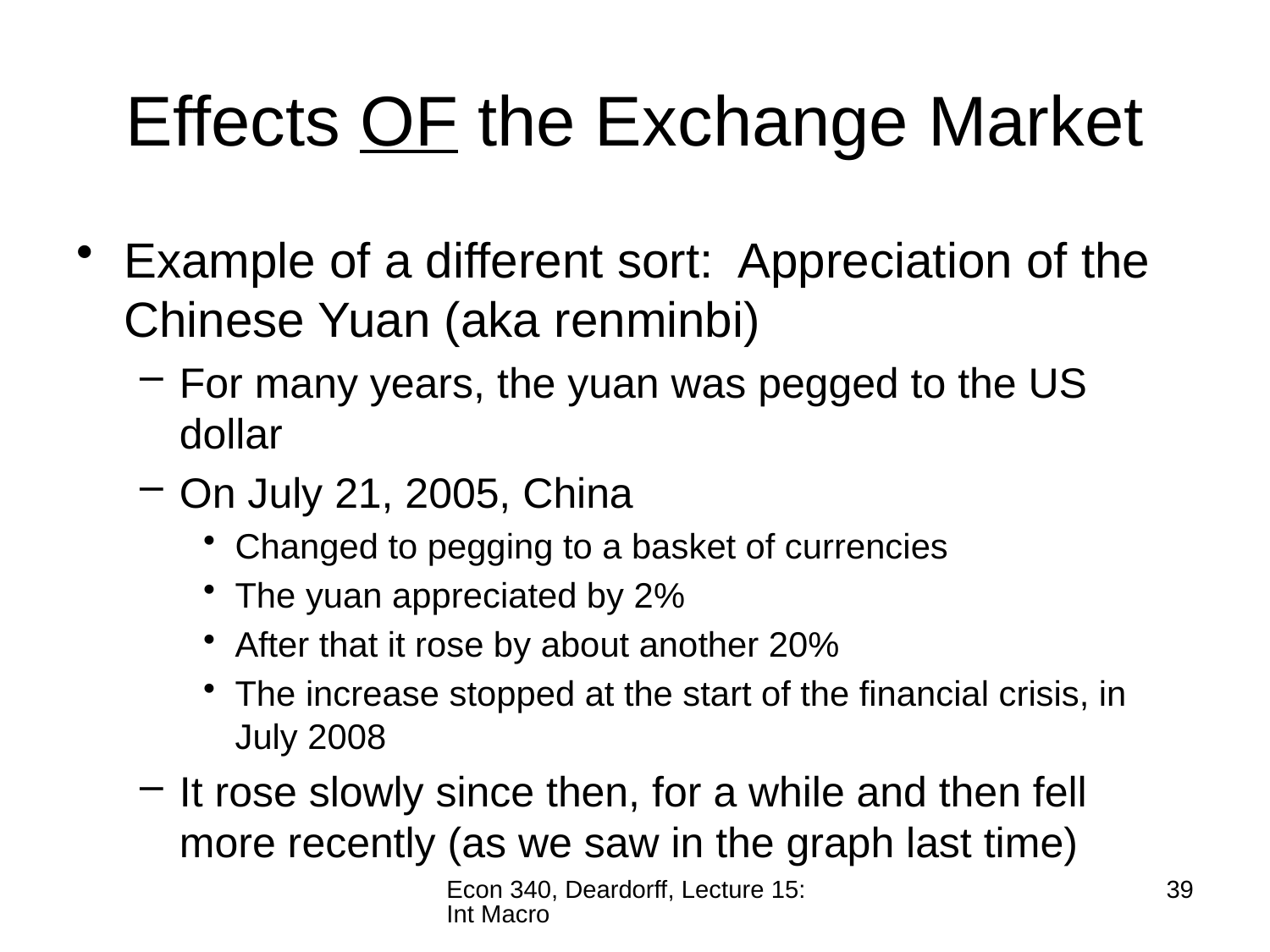

# Effects OF the Exchange Market
Example of a different sort:  Appreciation of the Chinese Yuan (aka renminbi)
For many years, the yuan was pegged to the US dollar
On July 21, 2005, China
Changed to pegging to a basket of currencies
The yuan appreciated by 2%
After that it rose by about another 20%
The increase stopped at the start of the financial crisis, in July 2008
It rose slowly since then, for a while and then fell more recently (as we saw in the graph last time)
Econ 340, Deardorff, Lecture 15:  Int Macro
39